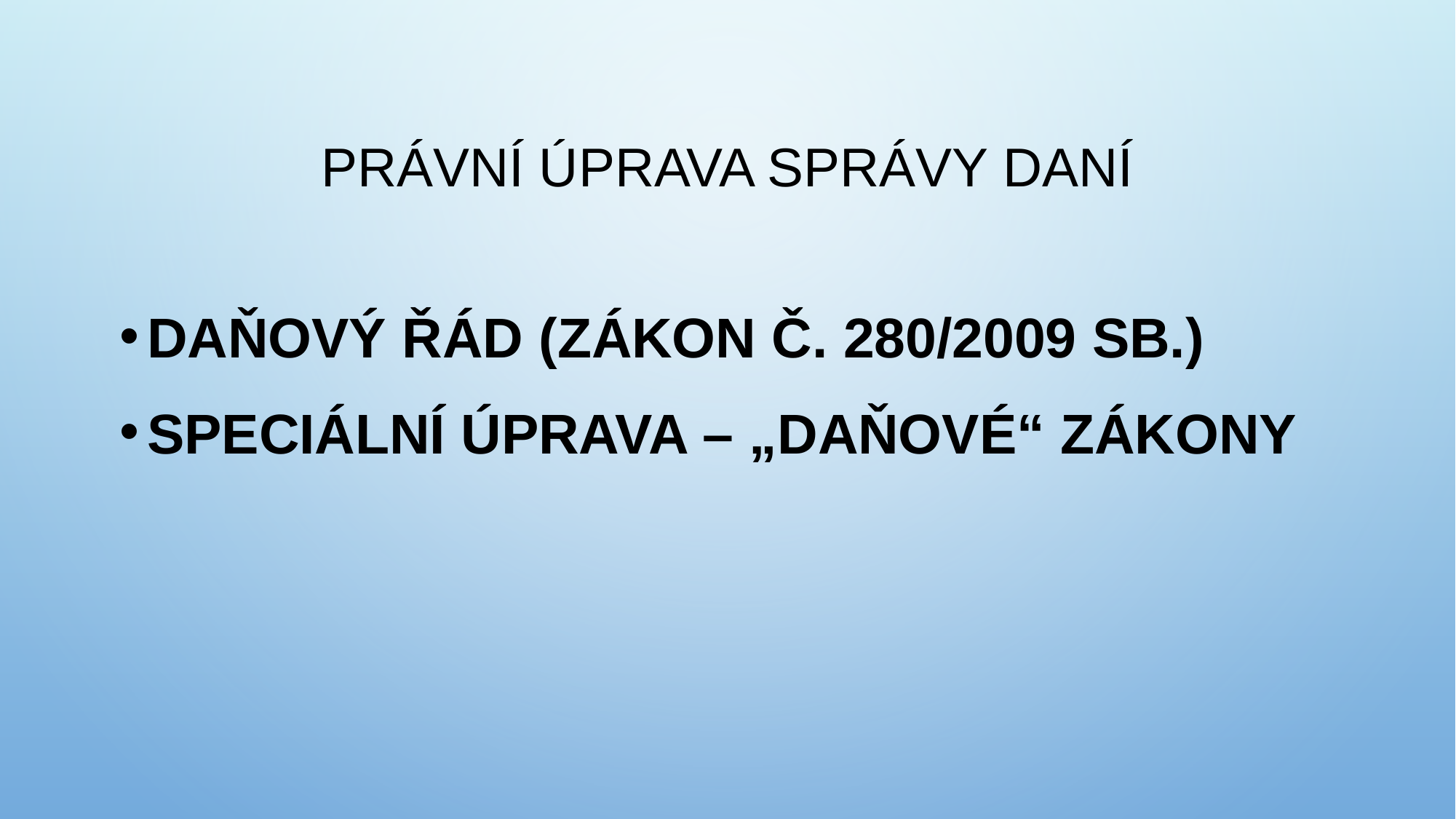

# Právní úprava správy daní
Daňový řád (zákon č. 280/2009 Sb.)
Speciální úprava – „daňové“ zákony